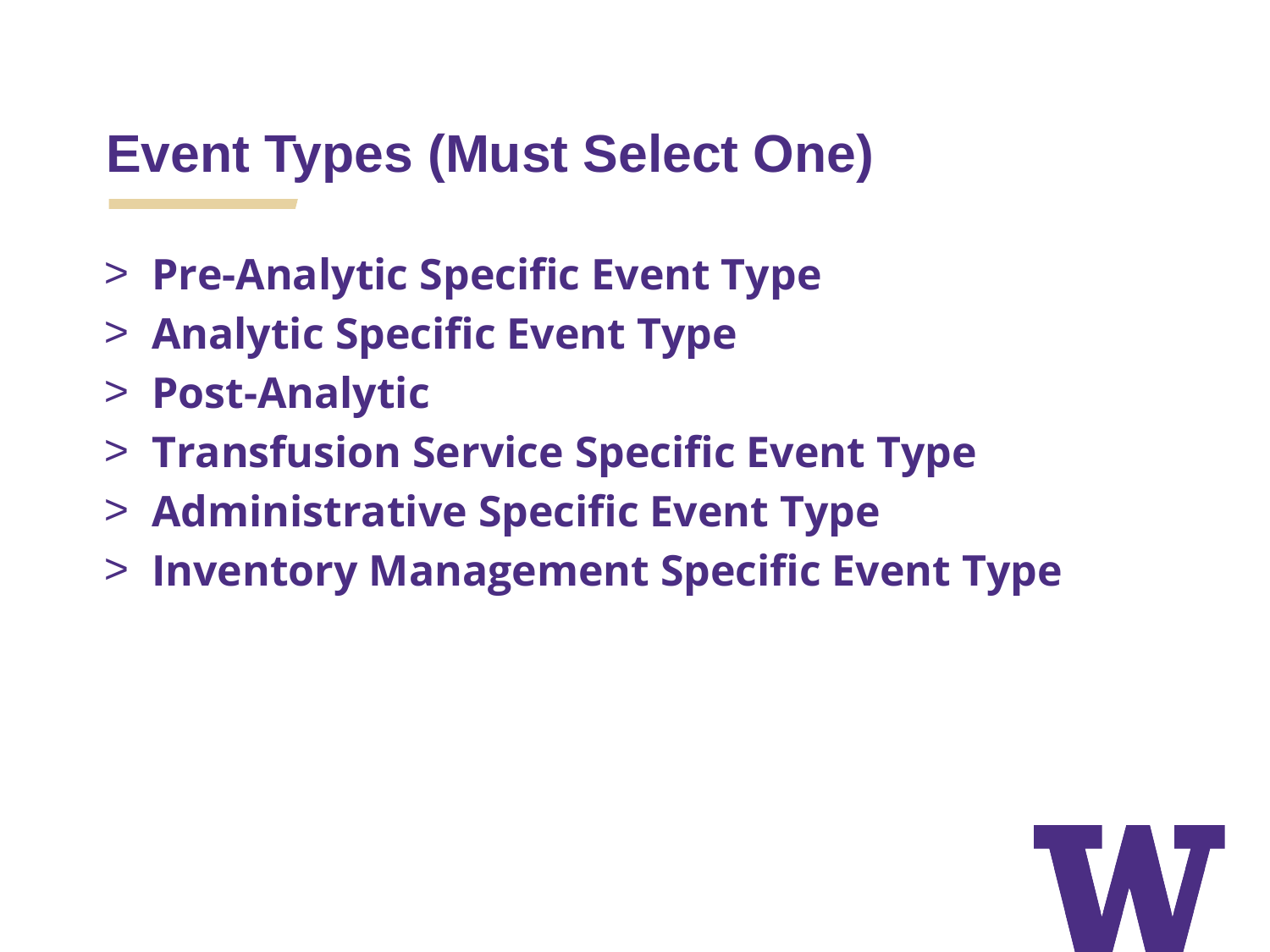

# Event Types (Must Select One)
Pre-Analytic Specific Event Type
Analytic Specific Event Type
Post-Analytic
Transfusion Service Specific Event Type
Administrative Specific Event Type
Inventory Management Specific Event Type